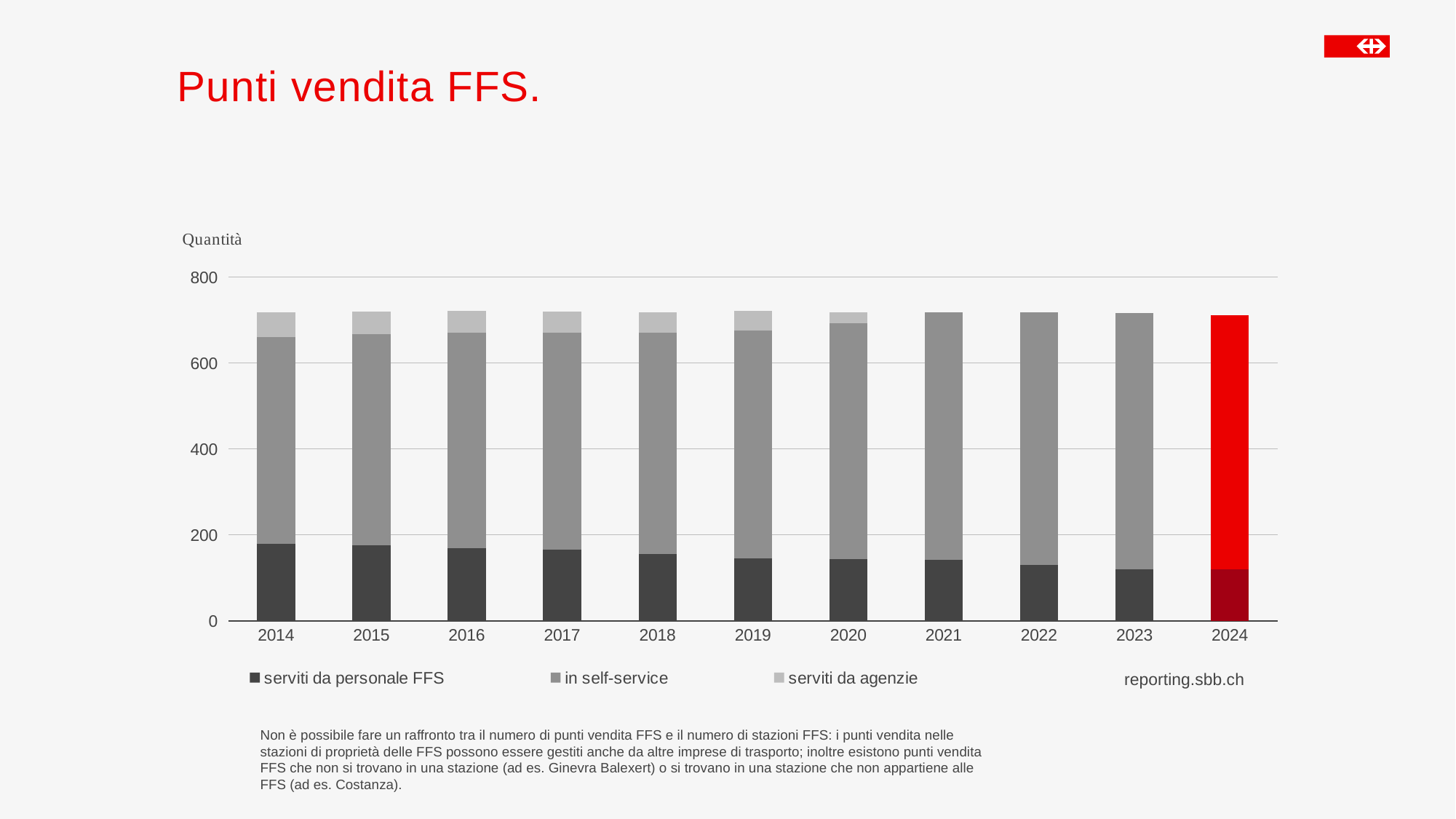

# Punti vendita FFS.

### Chart

| Category | serviti da personale FFS | in self-service | serviti da agenzie |
|---|---|---|---|
| 2014 | 179.0 | 482.0 | 57.0 |
| 2015 | 176.0 | 491.0 | 53.0 |
| 2016 | 170.0 | 501.0 | 50.0 |
| 2017 | 166.0 | 505.0 | 49.0 |
| 2018 | 156.0 | 515.0 | 48.0 |
| 2019 | 145.0 | 530.0 | 46.0 |
| 2020 | 144.0 | 548.0 | 27.0 |
| 2021 | 143.0 | 576.0 | 0.0 |
| 2022 | 130.0 | 588.0 | 0.0 |
| 2023 | 121.0 | 595.0 | 0.0 |
| 2024 | 121.0 | 590.0 | 0.0 |
reporting.sbb.ch
Non è possibile fare un raffronto tra il numero di punti vendita FFS e il numero di stazioni FFS: i punti vendita nelle stazioni di proprietà delle FFS possono essere gestiti anche da altre imprese di trasporto; inoltre esistono punti vendita FFS che non si trovano in una stazione (ad es. Ginevra Balexert) o si trovano in una stazione che non appartiene alle FFS (ad es. Costanza).